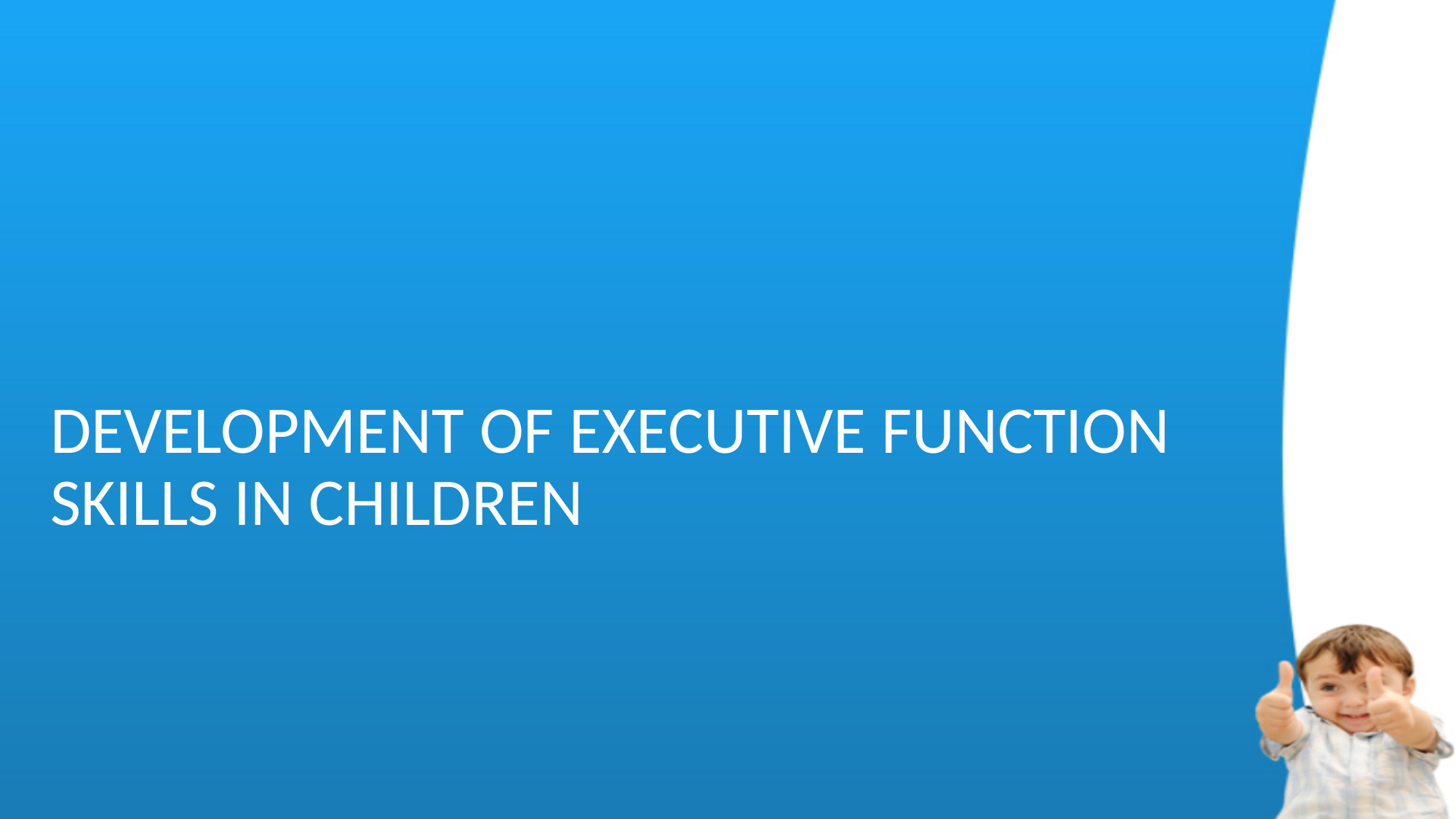

# DEVELOPMENT OF EXECUTIVE FUNCTION SKILLS IN CHILDREN